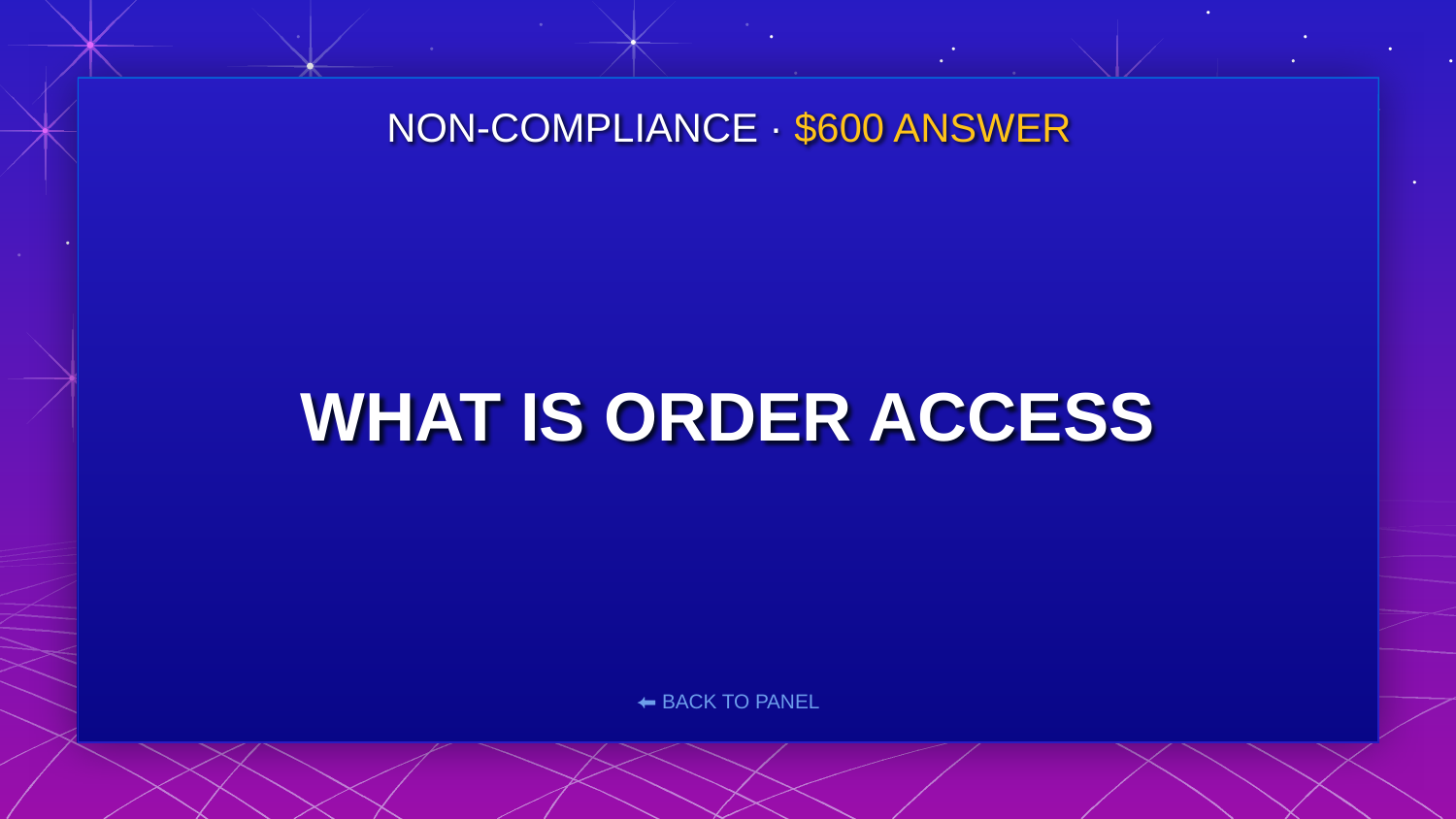

NON-COMPLIANCE · $600 ANSWER
# WHAT IS ORDER ACCESS